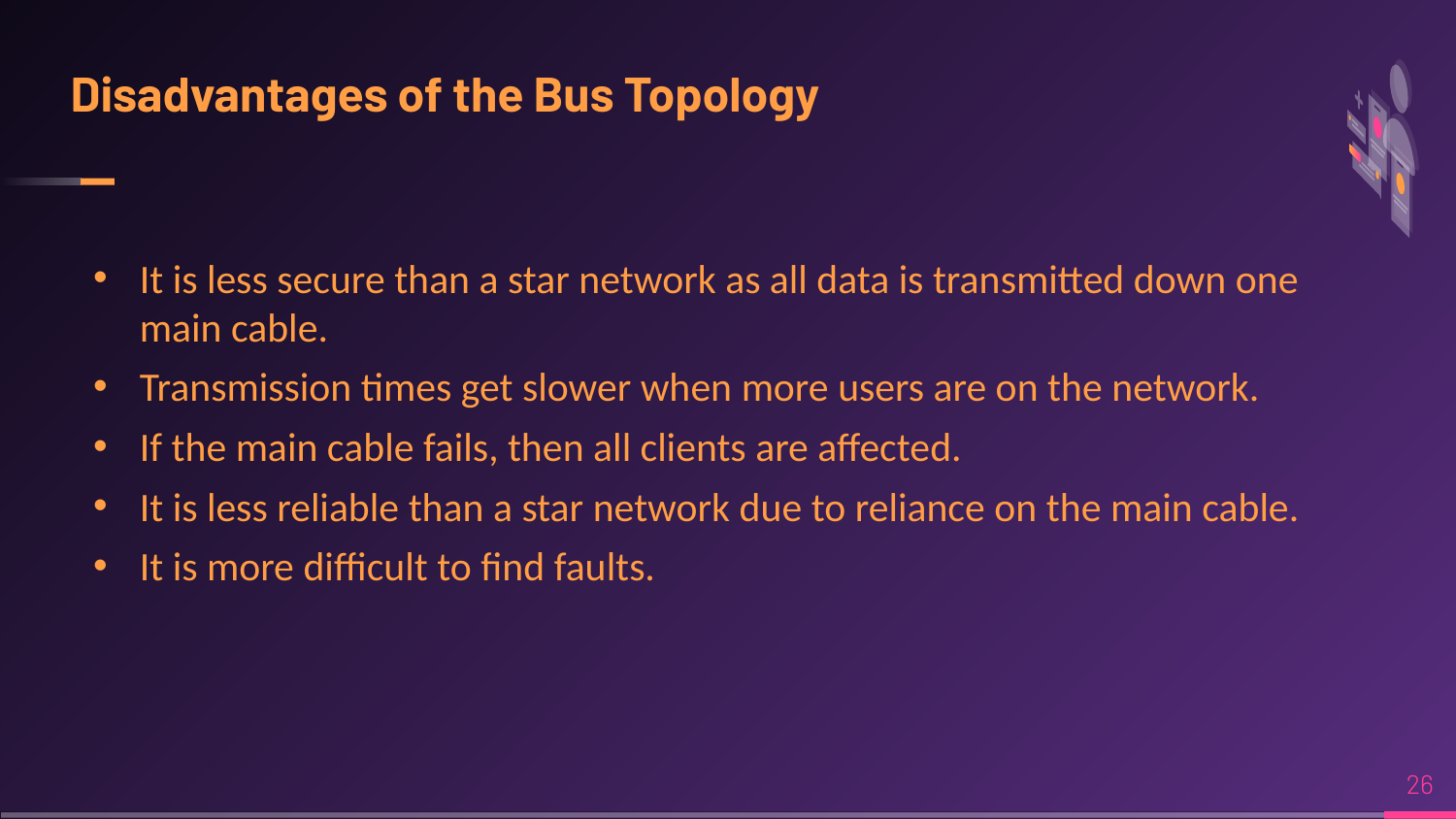

Disadvantages of the Bus Topology

It is less secure than a star network as all data is transmitted down one main cable.
Transmission times get slower when more users are on the network.
If the main cable fails, then all clients are affected.
It is less reliable than a star network due to reliance on the main cable.
It is more difficult to find faults.
26